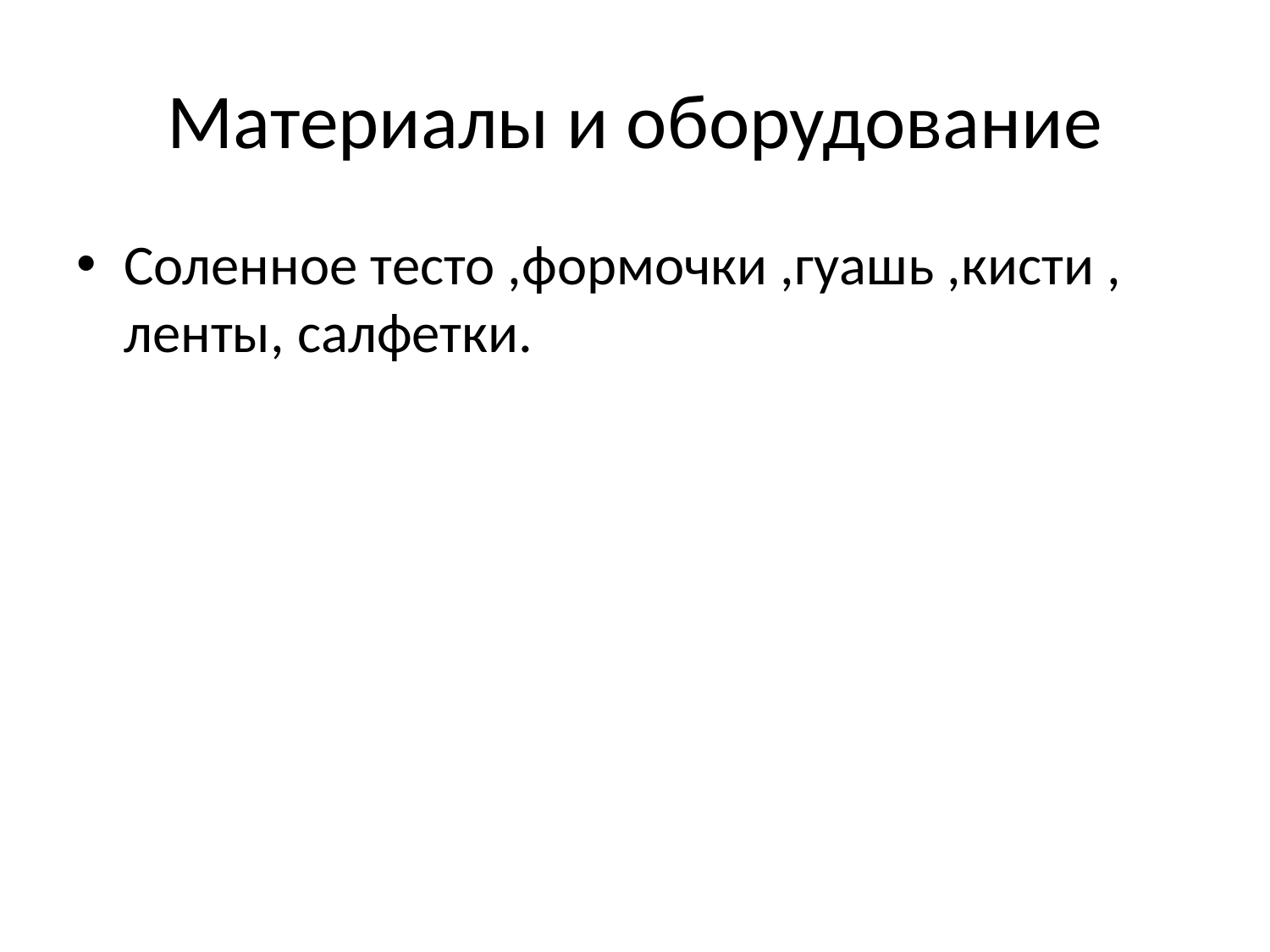

# Материалы и оборудование
Соленное тесто ,формочки ,гуашь ,кисти , ленты, салфетки.